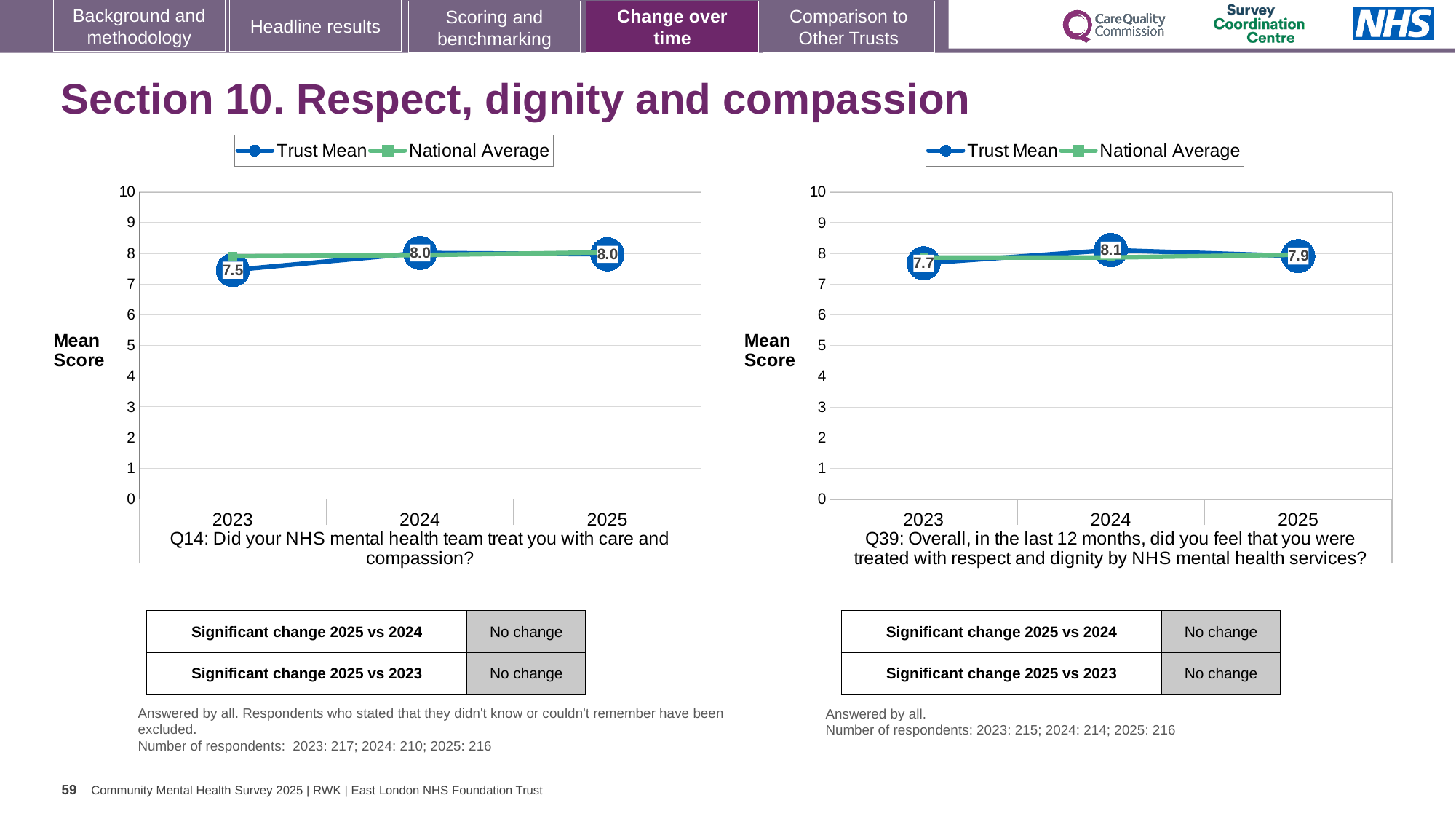

# Section 10. Respect, dignity and compassion

### Chart

| Category | Trust Mean | National Average |
|---|---|---|
| 2023 | 7.681791067608288 | 7.869041071237628 |
| 2024 | 8.10993138657641 | 7.86946615640234 |
| 2025 | 7.917127540663511 | 7.960946473362513 |

### Chart

| Category | Trust Mean | National Average |
|---|---|---|
| 2023 | 7.45761030294813 | 7.904616335664632 |
| 2024 | 8.01548704829549 | 7.945752049217637 |
| 2025 | 7.971804883344607 | 8.035295607660522 |
| Significant change 2025 vs 2024 | No change |
| --- | --- |
| Significant change 2025 vs 2023 | No change |
| Significant change 2025 vs 2024 | No change |
| --- | --- |
| Significant change 2025 vs 2023 | No change |
Answered by all. Respondents who stated that they didn't know or couldn't remember have been excluded.
Number of respondents:  2023: 217; 2024: 210; 2025: 216
Answered by all.
Number of respondents: 2023: 215; 2024: 214; 2025: 216

59